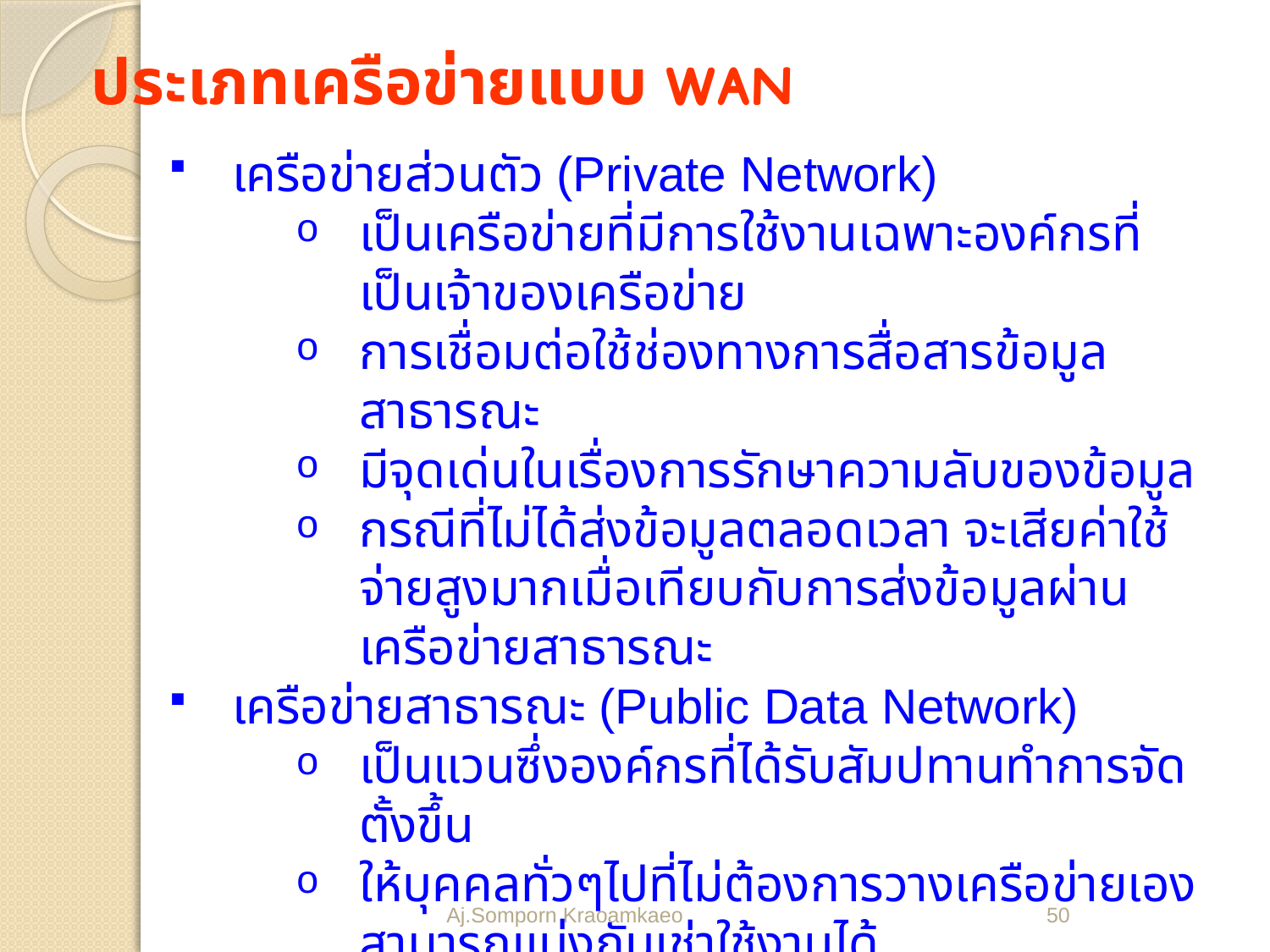

ประเภทเครือข่ายแบบ WAN
เครือข่ายส่วนตัว (Private Network)
เป็นเครือข่ายที่มีการใช้งานเฉพาะองค์กรที่เป็นเจ้าของเครือข่าย
การเชื่อมต่อใช้ช่องทางการสื่อสารข้อมูลสาธารณะ
มีจุดเด่นในเรื่องการรักษาความลับของข้อมูล
กรณีที่ไม่ได้ส่งข้อมูลตลอดเวลา จะเสียค่าใช้จ่ายสูงมากเมื่อเทียบกับการส่งข้อมูลผ่านเครือข่ายสาธารณะ
เครือข่ายสาธารณะ (Public Data Network)
เป็นแวนซึ่งองค์กรที่ได้รับสัมปทานทำการจัดตั้งขึ้น
ให้บุคคลทั่วๆไปที่ไม่ต้องการวางเครือข่ายเองสามารถแบ่งกันเช่าใช้งานได้
Aj.Somporn Kraoamkaeo
50